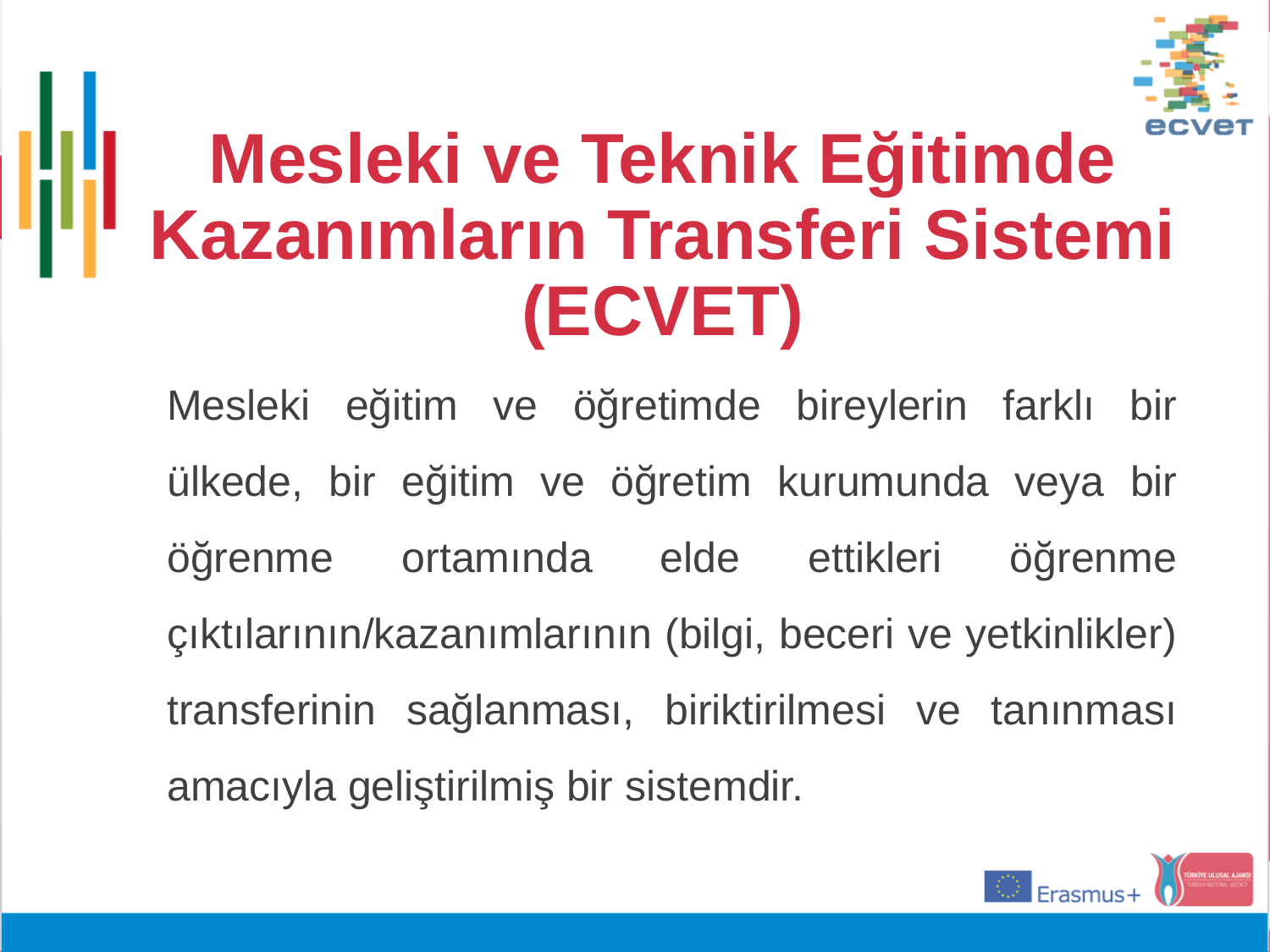

# Mesleki ve Teknik Eğitimde Kazanımların Transferi Sistemi (ECVET)
Mesleki eğitim ve öğretimde bireylerin farklı bir ülkede, bir eğitim ve öğretim kurumunda veya bir öğrenme ortamında elde ettikleri öğrenme çıktılarının/kazanımlarının (bilgi, beceri ve yetkinlikler) transferinin sağlanması, biriktirilmesi ve tanınması amacıyla geliştirilmiş bir sistemdir.